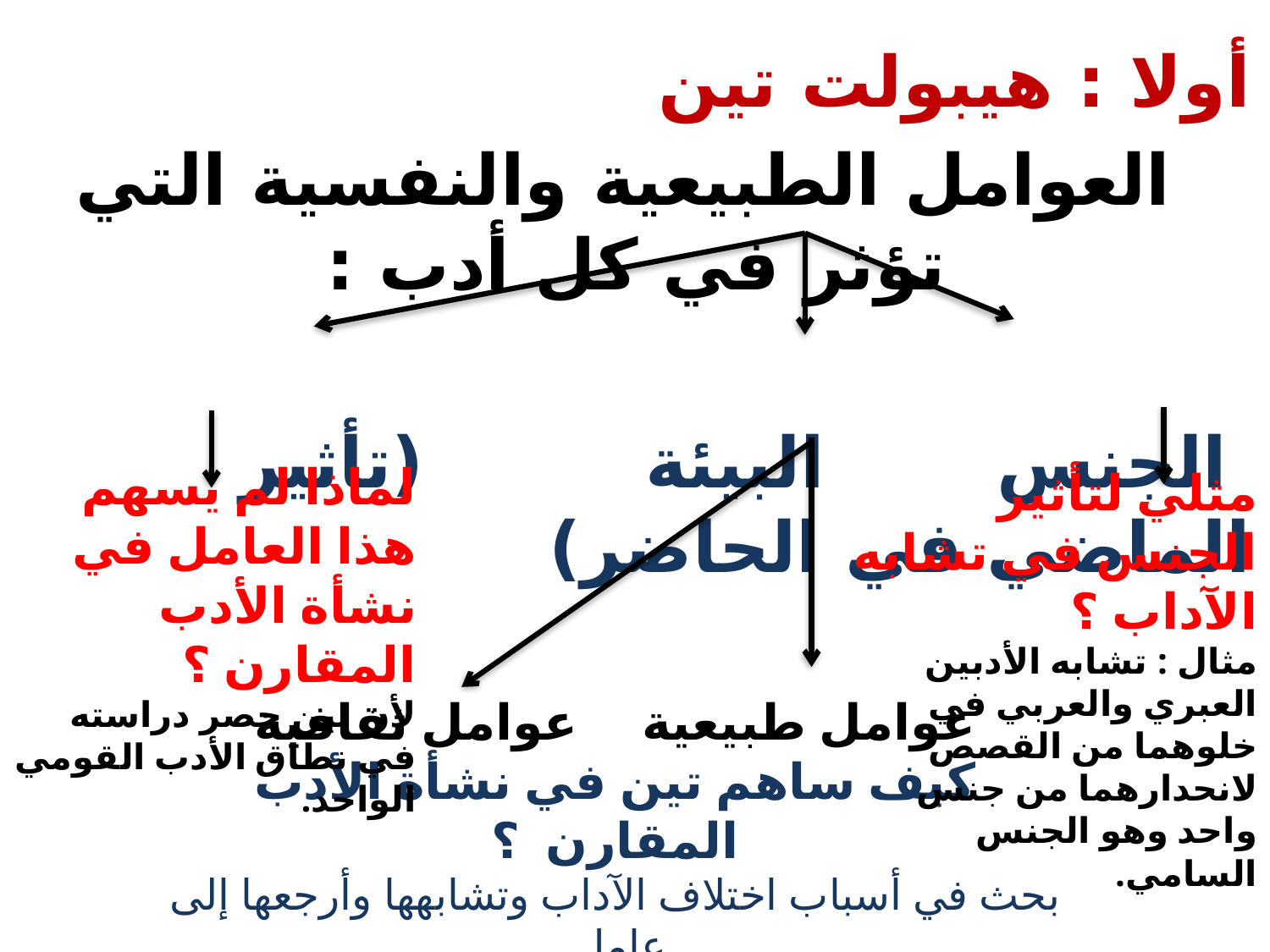

أولا : هيبولت تين
العوامل الطبيعية والنفسية التي تؤثر في كل أدب :

 الجنس	       البيئة  	       (تأثير الماضي في الحاضر)
لماذا لم يسهم هذا العامل في نشأة الأدب المقارن ؟
لأن تين حصر دراسته في نطاق الأدب القومي الواحد.
مثلي لتأثير الجنس في تشابه الآداب ؟
مثال : تشابه الأدبين العبري والعربي في خلوهما من القصص لانحدارهما من جنس واحد وهو الجنس السامي.
		عوامل طبيعية 	    عوامل ثقافية
كيف ساهم تين في نشأة الأدب المقارن  ؟
بحث في أسباب اختلاف الآداب وتشابهها وأرجعها إلى عامل
(الجنس والبيئة) .